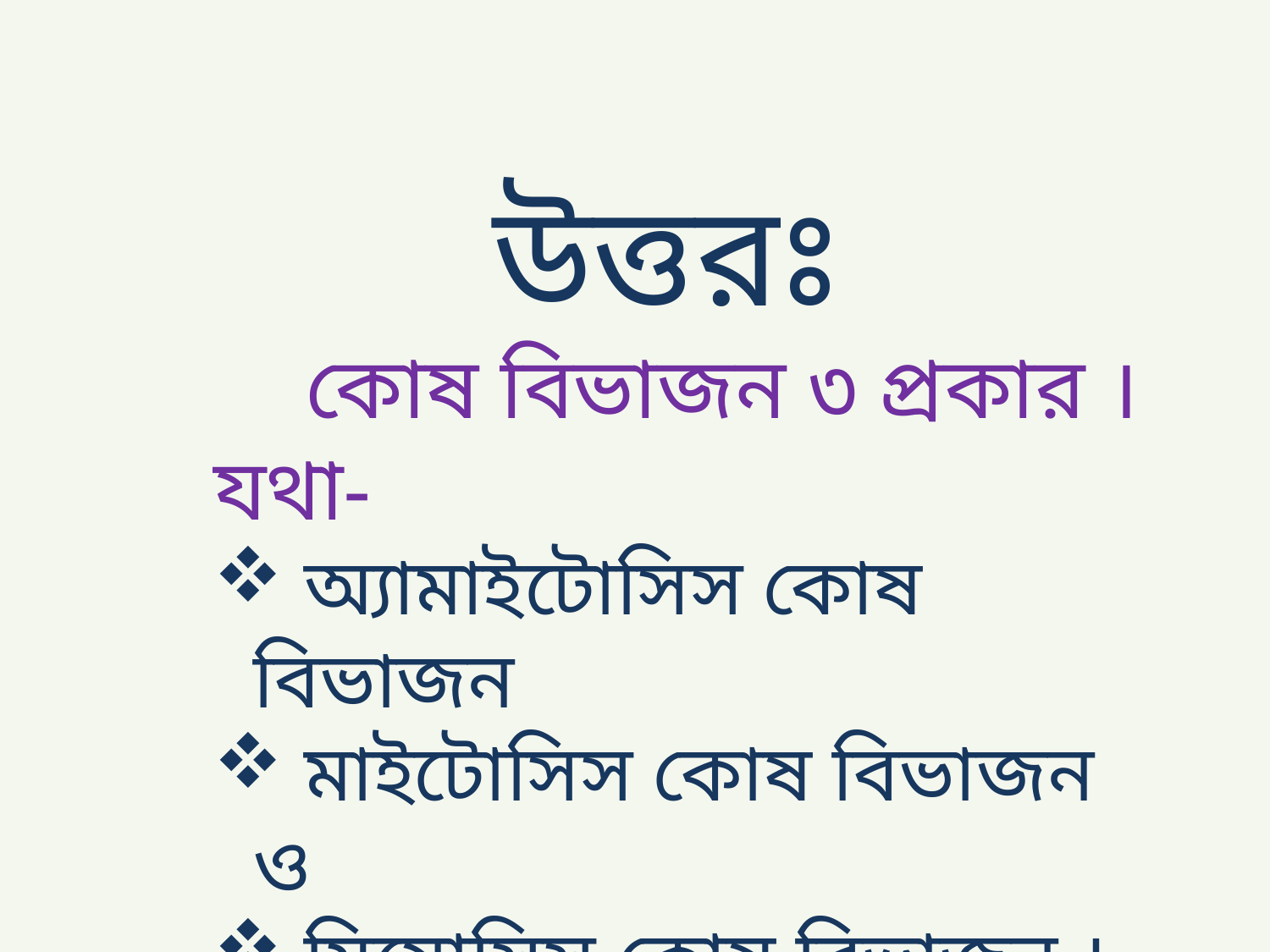

উত্তরঃ
     কোষ বিভাজন ৩ প্রকার । যথা-
 অ্যামাইটোসিস কোষ বিভাজন
 মাইটোসিস কোষ বিভাজন ও
 মিয়োসিস কোষ বিভাজন ।